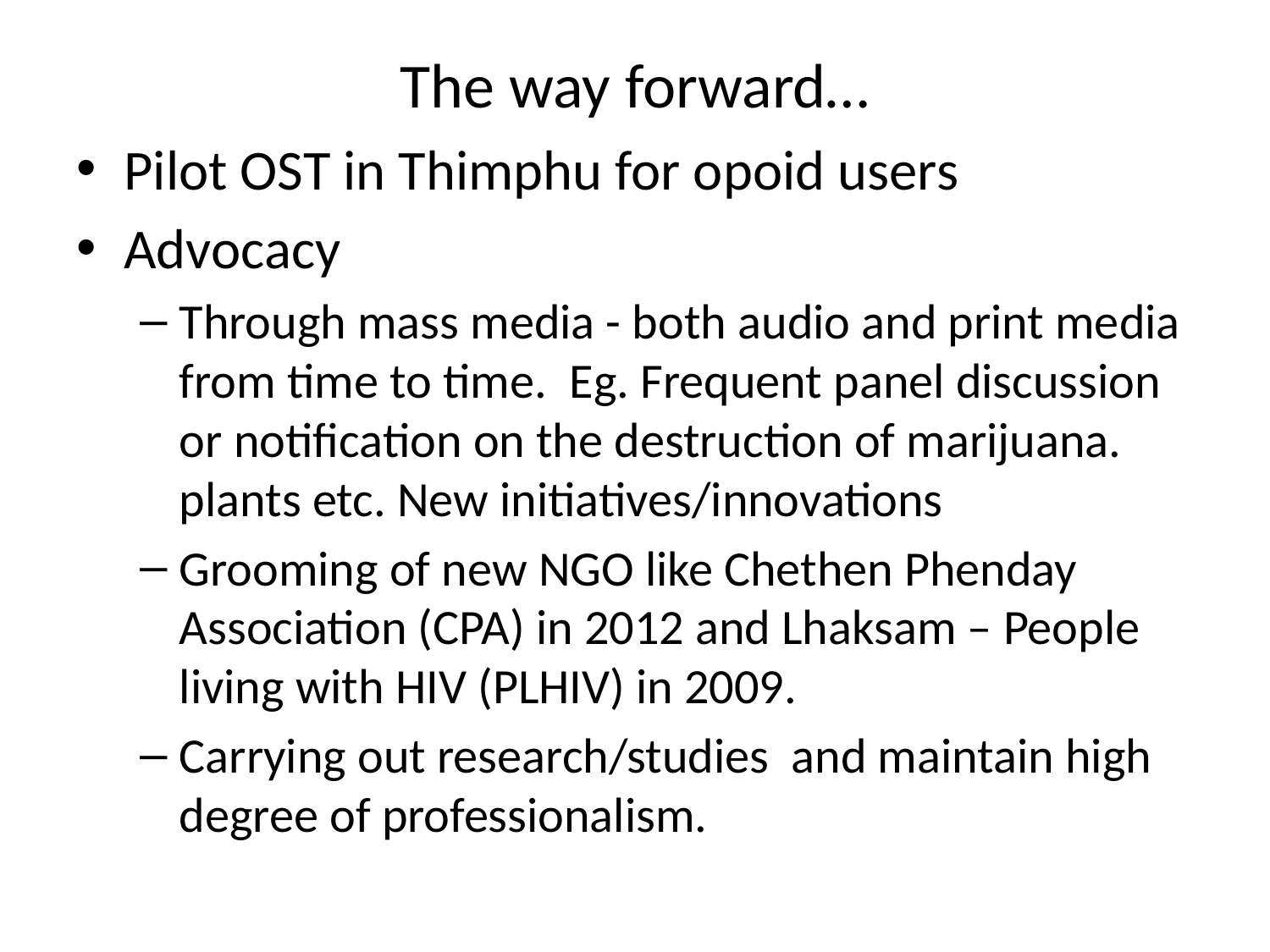

# The way forward…
Pilot OST in Thimphu for opoid users
Advocacy
Through mass media - both audio and print media from time to time.  Eg. Frequent panel discussion or notification on the destruction of marijuana. plants etc. New initiatives/innovations
Grooming of new NGO like Chethen Phenday Association (CPA) in 2012 and Lhaksam – People living with HIV (PLHIV) in 2009.
Carrying out research/studies  and maintain high degree of professionalism.